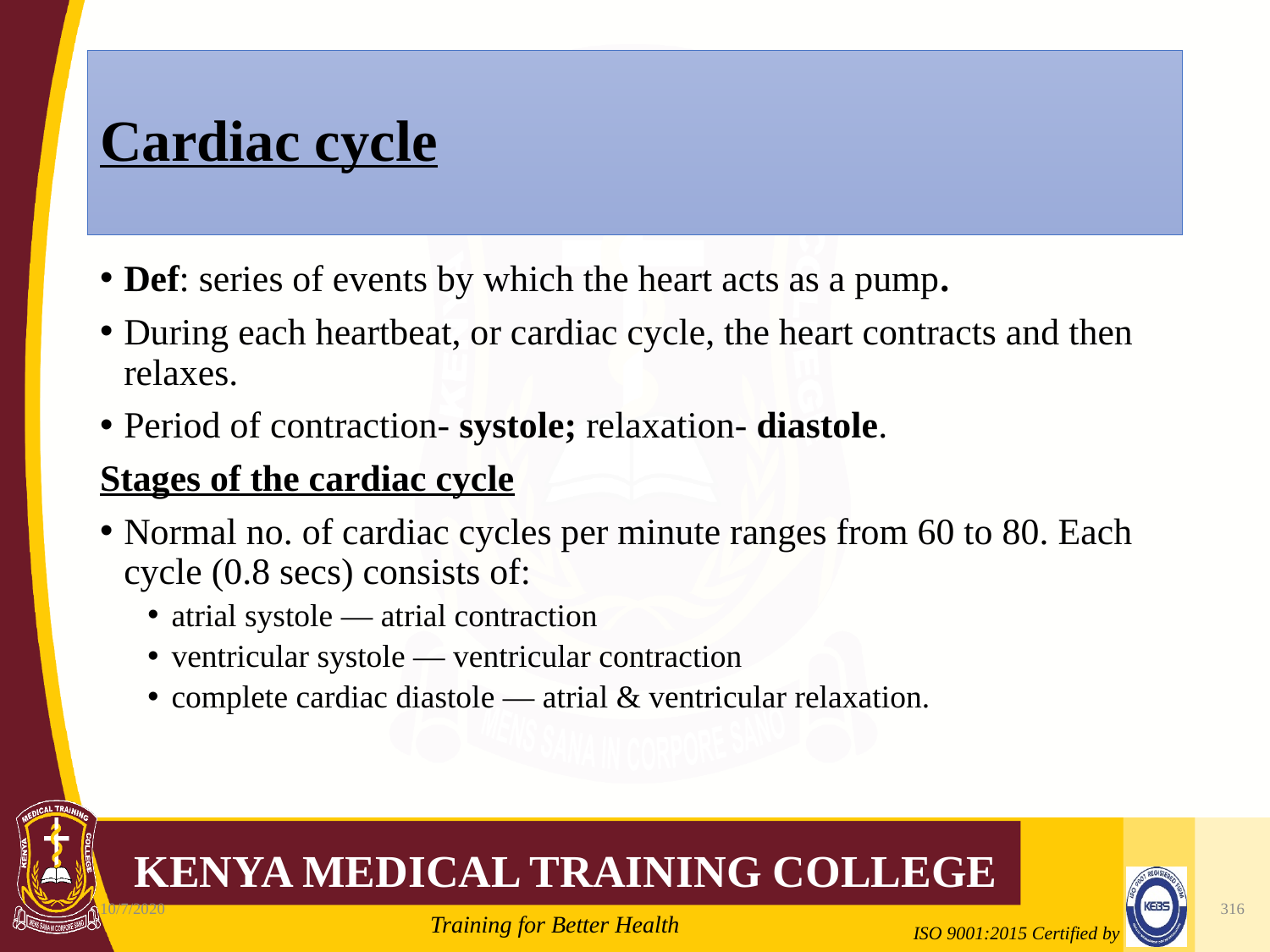

# Cardiac cycle
Def: series of events by which the heart acts as a pump.
During each heartbeat, or cardiac cycle, the heart contracts and then relaxes.
Period of contraction- systole; relaxation- diastole.
Stages of the cardiac cycle
Normal no. of cardiac cycles per minute ranges from 60 to 80. Each cycle (0.8 secs) consists of:
atrial systole — atrial contraction
ventricular systole — ventricular contraction
complete cardiac diastole — atrial & ventricular relaxation.
10/7/2020
316